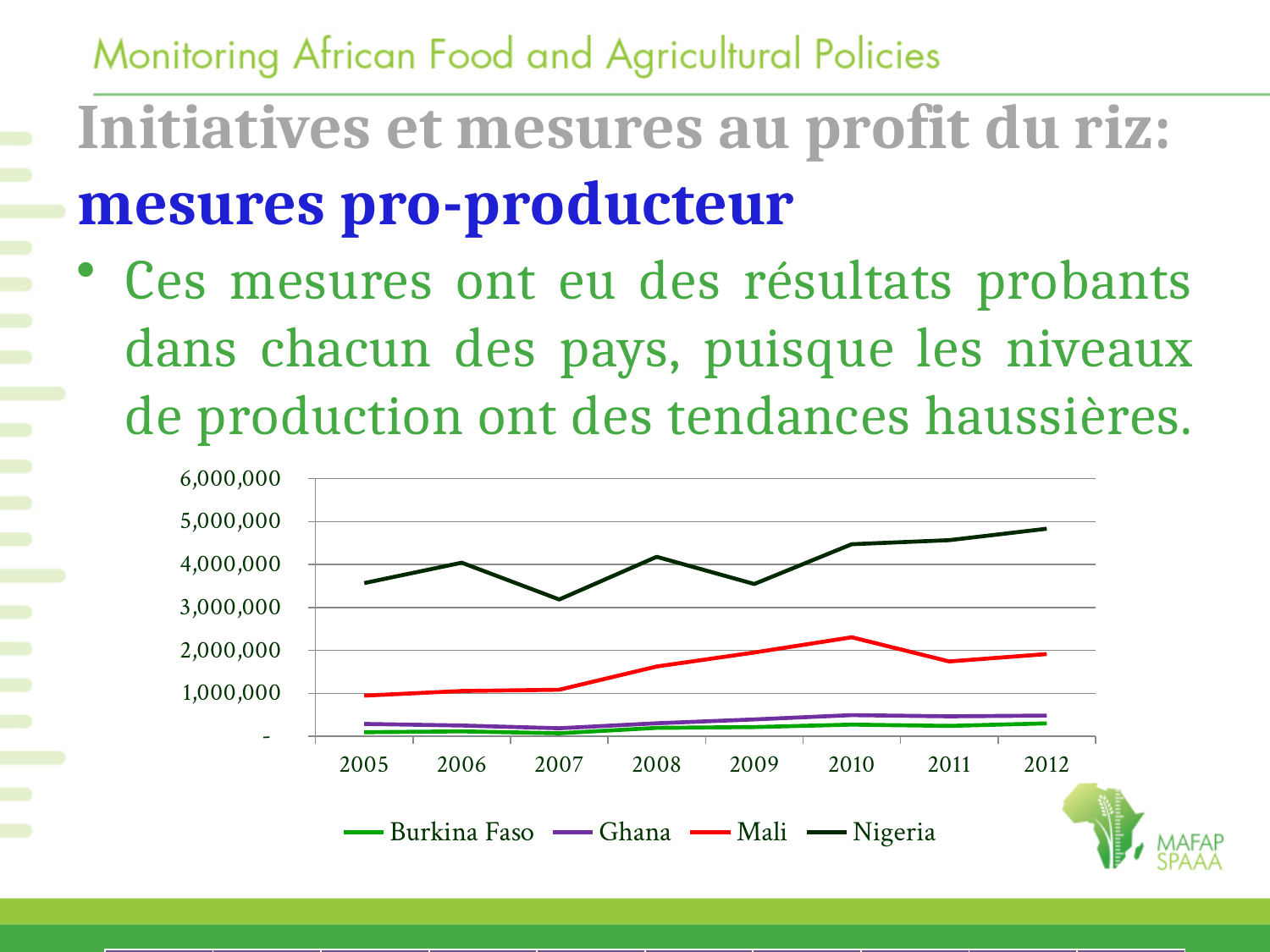

# Initiatives et mesures au profit du riz: mesures pro-producteur
Ces mesures ont eu des résultats probants dans chacun des pays, puisque les niveaux de production ont des tendances haussières.

### Chart

| Category | Burkina Faso | Ghana | Mali | Nigeria |
|---|---|---|---|---|
| 2005 | 93516.0 | 287000.0 | 945823.0 | 3567000.0 |
| 2006 | 113700.0 | 250000.0 | 1053236.0 | 4042000.0 |
| 2007 | 68916.0 | 185340.0 | 1082384.0 | 3186000.0 |
| 2008 | 195102.0 | 301920.0 | 1624246.0 | 4179000.0 |
| 2009 | 213584.0 | 391440.0 | 1950805.0 | 3546250.0 |
| 2010 | 270658.0 | 491603.0 | 2305612.0 | 4472520.0 |
| 2011 | 240866.0 | 463975.0 | 1741472.0 | 4567320.0 |
| 2012 | 300000.0 | 481134.0 | 1914867.0 | 4833000.0 |
|  | 2004 | 2005 | 2006 | 2007 | 2008 | 2009 | 2010 | 2011 | 2012 |
| --- | --- | --- | --- | --- | --- | --- | --- | --- | --- |
| Burkina Faso | 74 501 | 93 516 | 113 700 | 68 916 | 195 102 | 213 584 | 270 658 | 240 866 | 300 000 |
| Ghana | 241 807 | 287 000 | 250 000 | 185 340 | 301 920 | 391 440 | 491 603 | 463 975 | 481 134 |
| Mali | 718 086 | 945 823 | 1 053 236 | 1 082 384 | 1 624 246 | 1 950 805 | 2 305 612 | 1 741 472 | 1 914 867 |
| Nigeria | 3 334 000 | 3 567 000 | 4 042 000 | 3 186 000 | 4 179 000 | 3 546 250 | 4 472 520 | 4 567 320 | 4 833 000 |